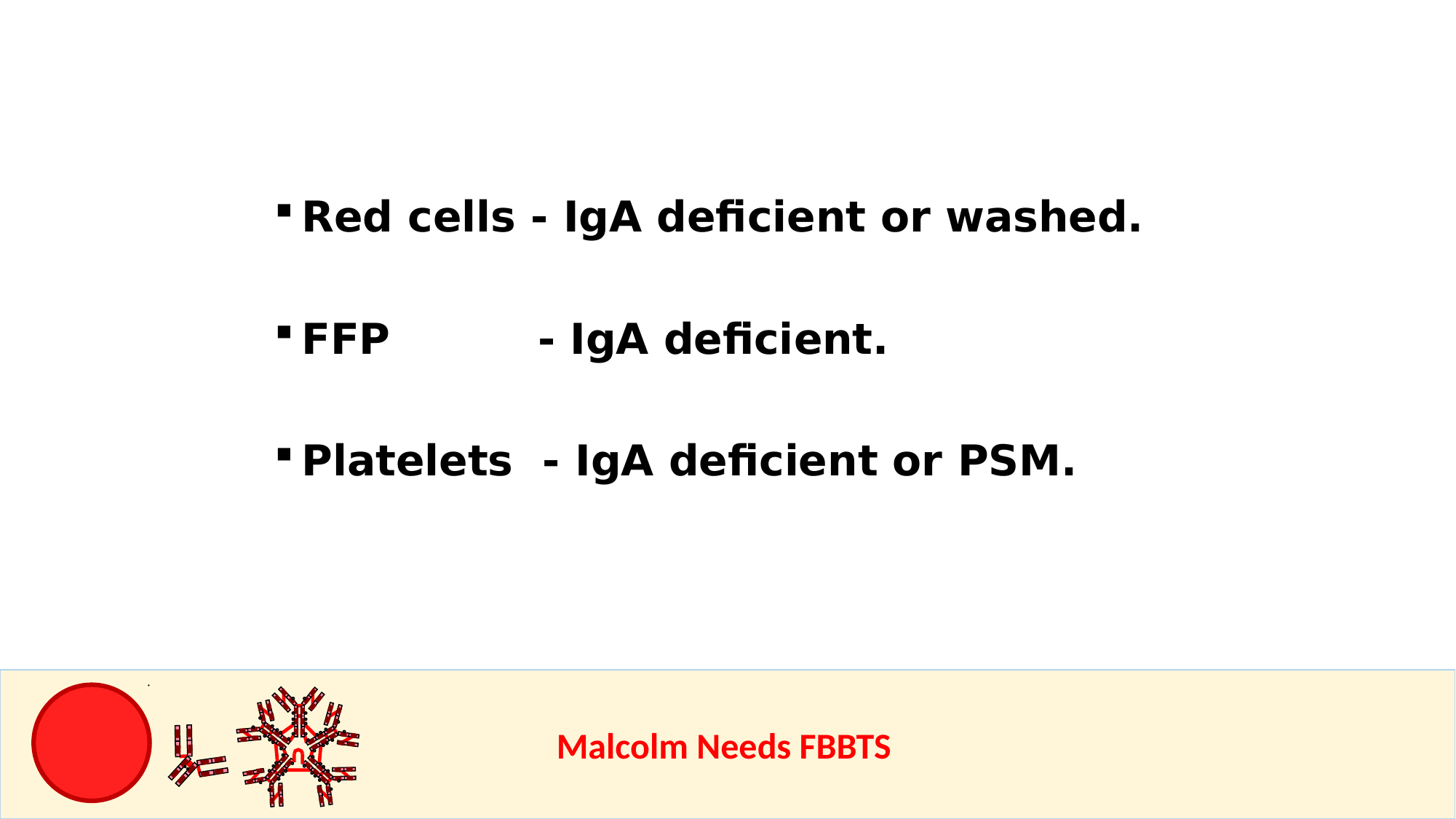

Red cells - IgA deficient or washed.

FFP          - IgA deficient.

Platelets  - IgA deficient or PSM.
					Malcolm Needs FBBTS